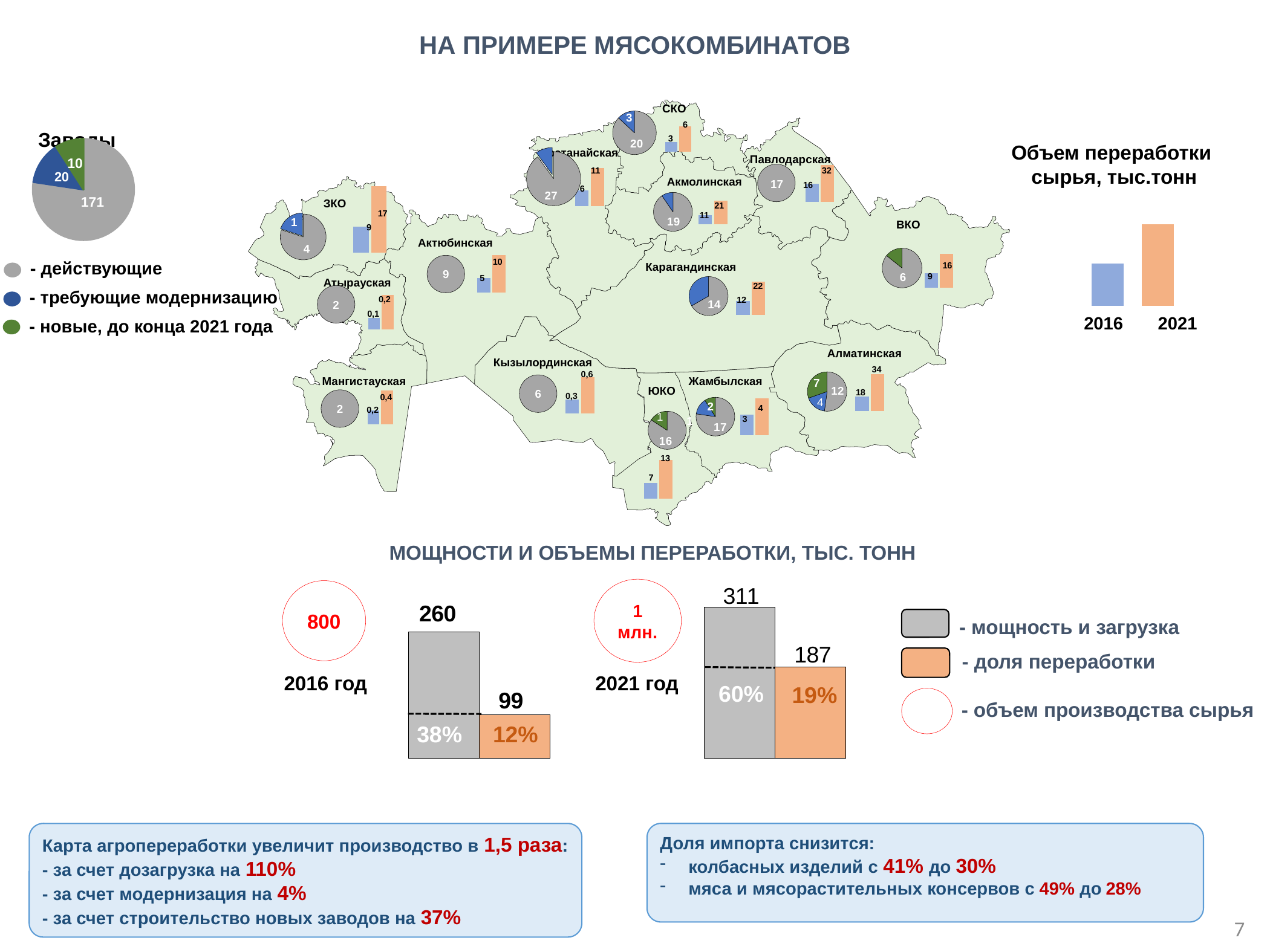

НА ПРИМЕРЕ МЯСОКОМБИНАТОВ

### Chart

| Category | Продажи |
|---|---|
| Действ | 20.0 |
| Модерн | 3.0 |
| Новый | 0.0 |
СКО

Костанайская
Павлодарская
Акмолинская
ЗКО
ВКО
Актюбинская
Карагандинская
Атырауская
Алматинская
Кызылординская
Жамбылская
Мангистауская
ЮКО
6

### Chart

| Category | Столбец1 | Столбец2 |
|---|---|---|
|  | 3.0 | 8.0 |
|  | None | None |
3

### Chart

| Category | Продажи |
|---|---|
| Действ | 27.0 |
| Модерн | 3.0 |
| Новый | 0.0 |

### Chart

| Category | Столбец1 | Столбец2 |
|---|---|---|
|  | 16.0 | 32.0 |
|  | None | None |

### Chart

| Category | Столбец1 | Столбец2 |
|---|---|---|
|  | 6.0 | 15.0 |
|  | None | None |
11
32

### Chart

| Category | Продажи |
|---|---|
| Действ | 19.0 |
| Модерн | 2.0 |
| Новый | 0.0 |
16

### Chart

| Category | Столбец1 | Столбец2 |
|---|---|---|
|  | 9.0 | 23.0 |
|  | None | None |
6

### Chart

| Category | Столбец1 | Столбец2 |
|---|---|---|
|  | 11.0 | 28.0 |
|  | None | None |
21

### Chart

| Category | Продажи |
|---|---|
| Действ | 4.0 |
| Модерн | 1.0 |
| Новый | 0.0 |
17
11
9

### Chart

| Category | Продажи |
|---|---|
| Действ | 6.0 |
| Модерн | 0.0 |
| Новый | 1.0 |

### Chart

| Category | Столбец1 | Столбец2 |
|---|---|---|
|  | 9.0 | 21.0 |
|  | None | None |

### Chart

| Category | Столбец1 | Столбец2 |
|---|---|---|
|  | 5.0 | 13.0 |
|  | None | None |
10
16

### Chart

| Category | Продажи |
|---|---|
| Действ | 14.0 |
| Модерн | 7.0 |
| Новый | 0.0 |

### Chart

| Category | Столбец1 | Столбец2 |
|---|---|---|
|  | 12.0 | 29.0 |
|  | None | None |
9
5
22

### Chart

| Category | Столбец1 | Столбец2 |
|---|---|---|
|  | 0.1 | 0.3 |
|  | None | None |
0,2
12
0,1

### Chart

| Category | Продажи |
|---|---|
| Действ | 12.0 |
| Модерн | 4.0 |
| Новый | 7.0 |

### Chart

| Category | Столбец1 | Столбец2 |
|---|---|---|
|  | 18.0 | 45.0 |
|  | None | None |
34

### Chart

| Category | Столбец1 | Столбец2 |
|---|---|---|
|  | 0.3 | 0.8 |
|  | None | None |
0,6

### Chart

| Category | Столбец1 | Столбец2 |
|---|---|---|
|  | 0.2 | 0.5 |
|  | None | None |

### Chart

| Category | Продажи |
|---|---|
| Действ | 17.0 |
| Модерн | 3.0 |
| Новый | 2.0 |
18

### Chart

| Category | Столбец1 | Столбец2 |
|---|---|---|
|  | 3.0 | 5.4 |
|  | None | None |
0,3
0,4

### Chart

| Category | Продажи |
|---|---|
| Действ | 16.0 |
| Модерн | 0.0 |
| Новый | 3.0 |
4
0,2
3
13

### Chart

| Category | Столбец1 | Столбец2 |
|---|---|---|
|  | 7.0 | 17.0 |
|  | None | None |
7
Заводы
Объем переработки
сырья, тыс.тонн

### Chart

| Category | Продажи |
|---|---|
| Действ | 171.0 |
| Модерн | 30.0 |
| Новые | 20.0 |
10
20

17
171

### Chart

| Category |  |
|---|---|
- действующие
9

- требующие модернизацию
2

 2016       2021
- новые, до конца 2021 года

6
2

### Chart

| Category | Мощность | Объем переработки |
|---|---|---|
|
2016 год | 260.0 | 90.0 |
| 2021 год | 310.0 | 187.0 |МОЩНОСТИ И ОБЪЕМЫ ПЕРЕРАБОТКИ, ТЫС. ТОНН
1 млн.
800
- мощность и загрузка

- доля переработки

2016 год
2021 год
60%
19%
- объем производства сырья

38%
12%
Карта агропереработки увеличит производство в 1,5 раза:
- за счет дозагрузка на 110%
- за счет модернизация на 4%
- за счет строительство новых заводов на 37%
Доля импорта снизится:
колбасных изделий с 41% до 30%
мяса и мясорастительных консервов с 49% до 28%

148
7
8